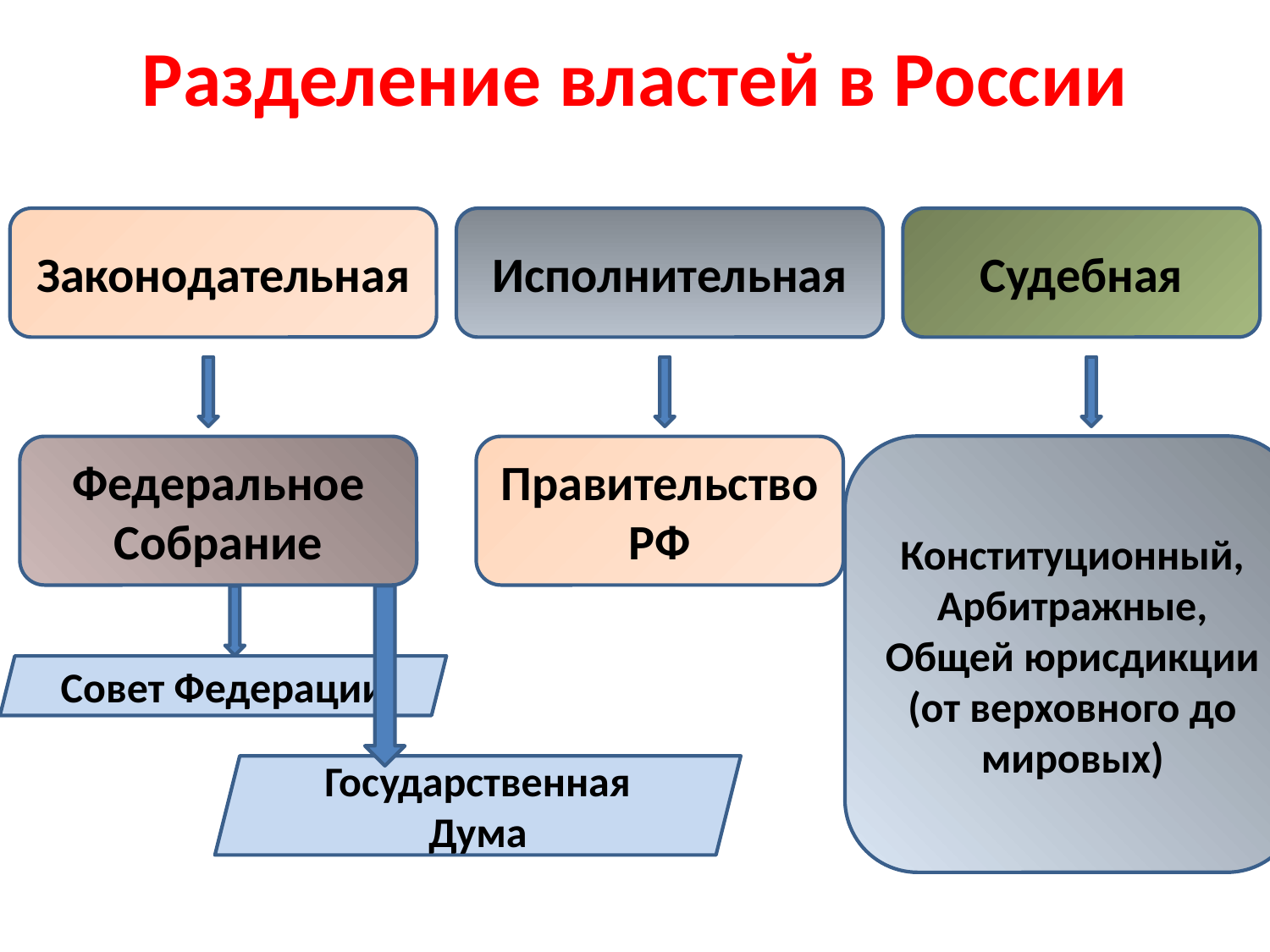

# Разделение властей в России
Законодательная
Исполнительная
Судебная

Конституционный,
Арбитражные,
Общей юрисдикции (от верховного до мировых)
Федеральное Собрание
Правительство РФ

Совет Федерации
Государственная Дума